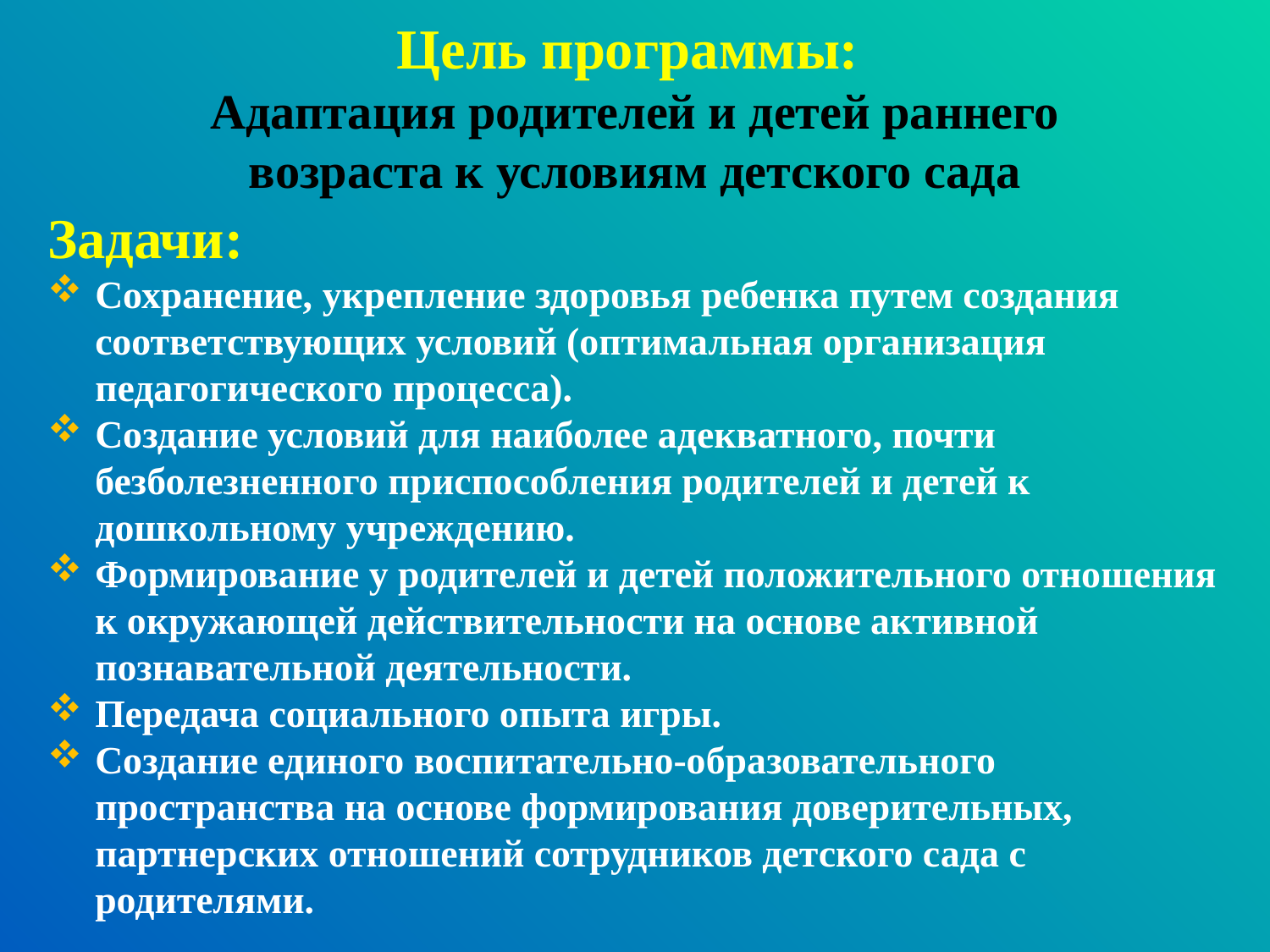

Цель программы:
Адаптация родителей и детей раннего возраста к условиям детского сада
Задачи:
Сохранение, укрепление здоровья ребенка путем создания соответствующих условий (оптимальная организация педагогического процесса).
Создание условий для наиболее адекватного, почти безболезненного приспособления родителей и детей к дошкольному учреждению.
Формирование у родителей и детей положительного отношения к окружающей действительности на основе активной познавательной деятельности.
Передача социального опыта игры.
Создание единого воспитательно-образовательного пространства на основе формирования доверительных, партнерских отношений сотрудников детского сада с родителями.